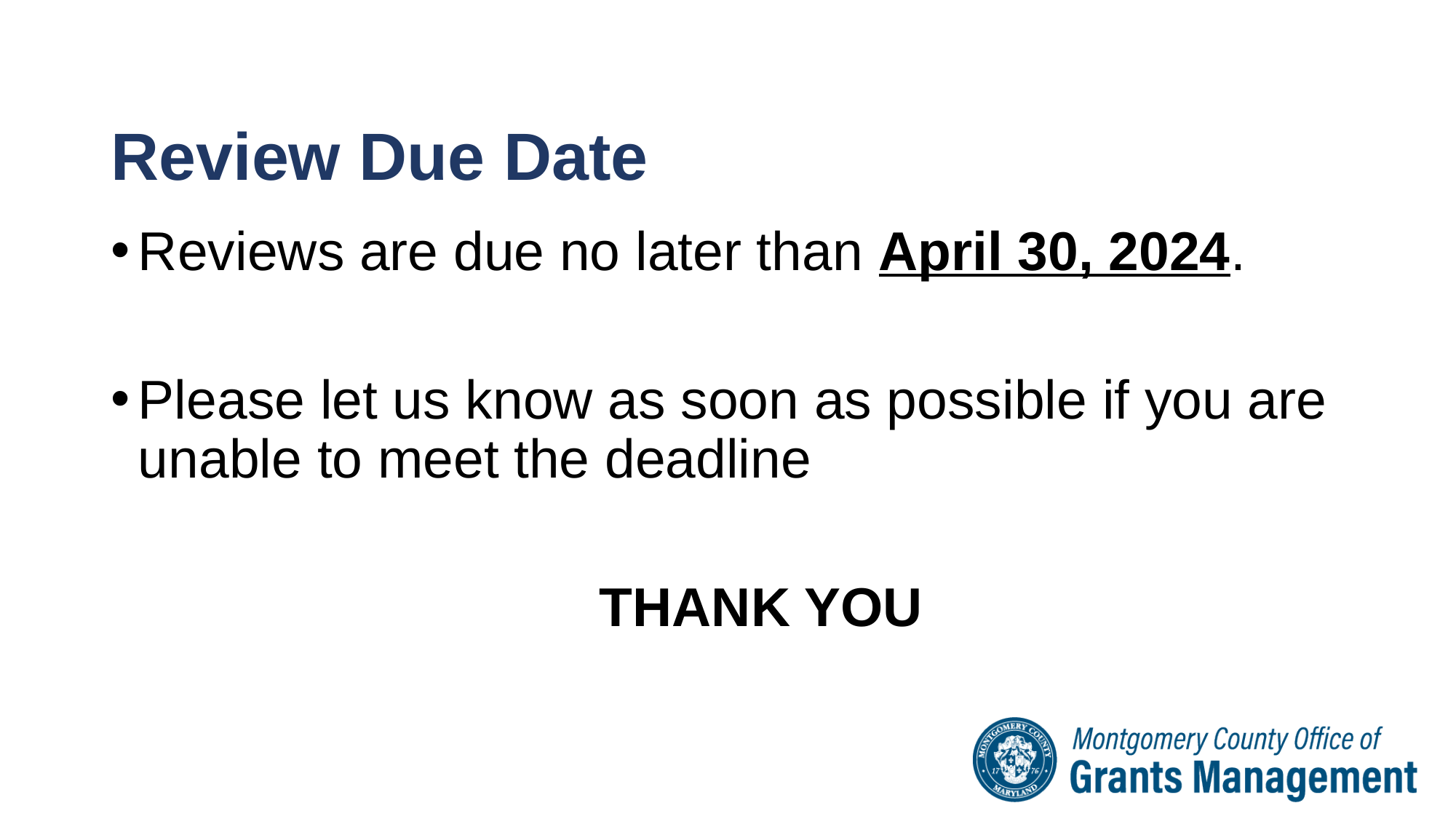

# Review Due Date
Reviews are due no later than April 30, 2024.

Please let us know as soon as possible if you are unable to meet the deadline

THANK YOU